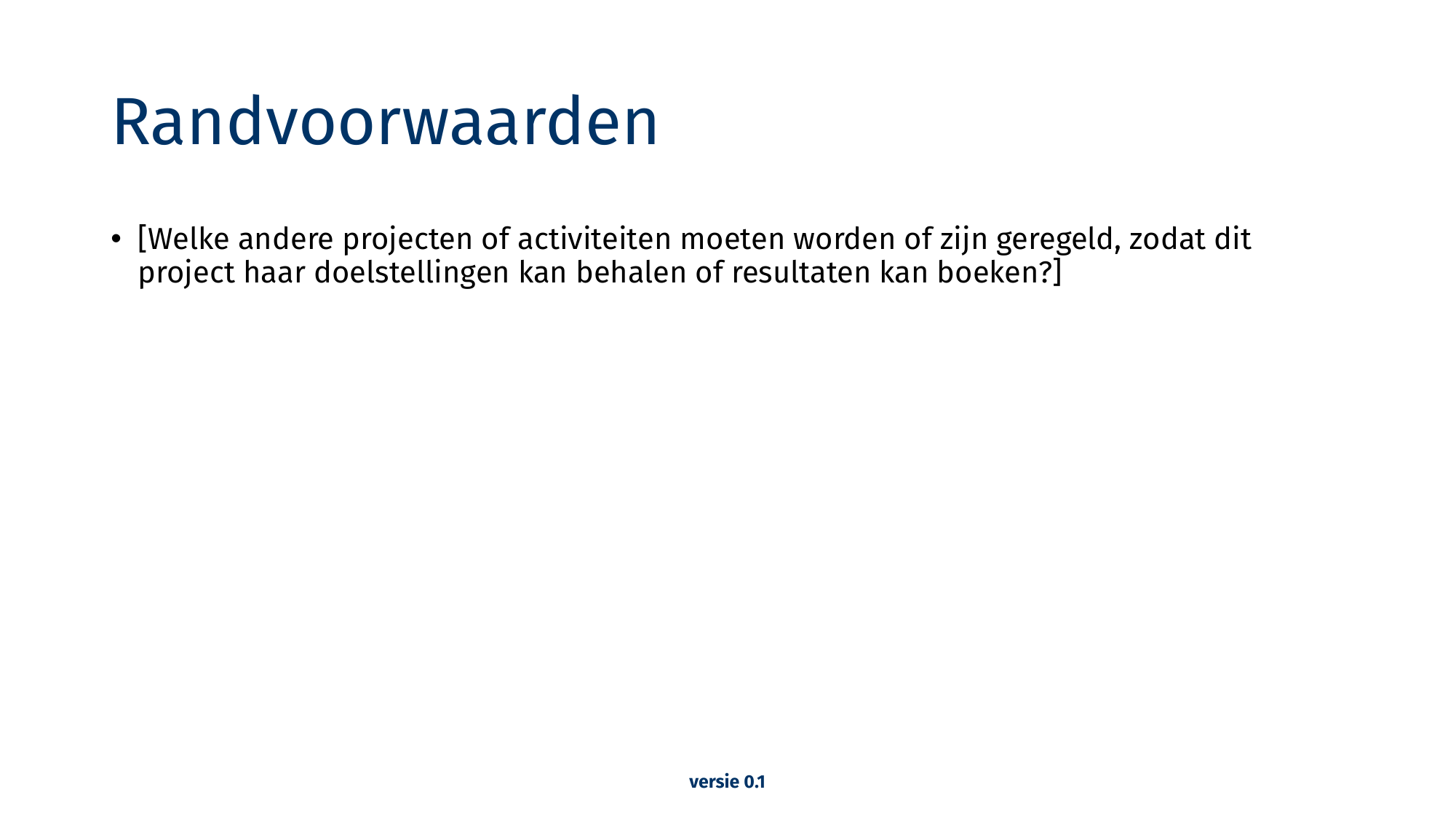

# Randvoorwaarden
[Welke andere projecten of activiteiten moeten worden of zijn geregeld, zodat dit project haar doelstellingen kan behalen of resultaten kan boeken?]

versie 0.1